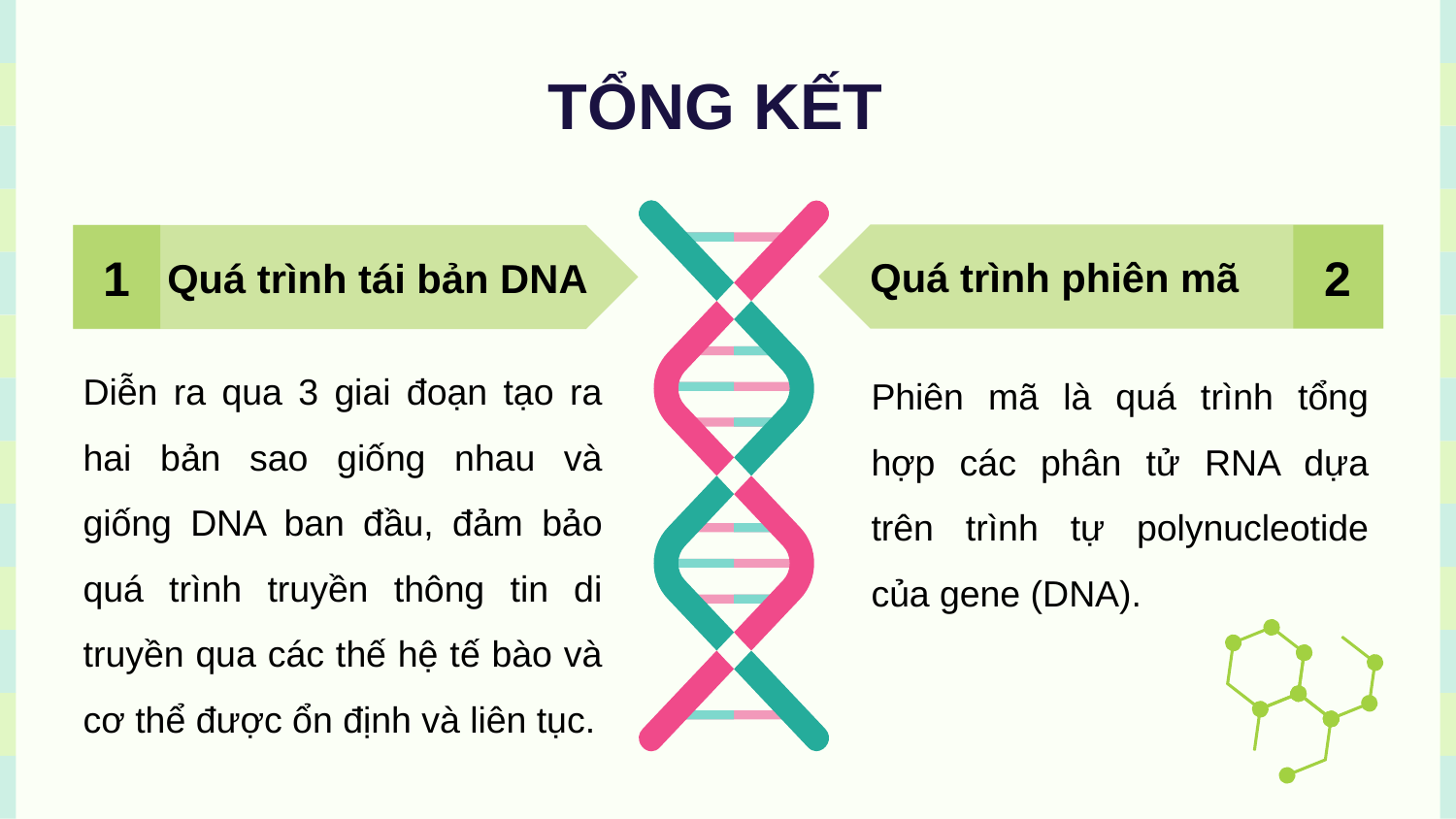

TỔNG KẾT

 Quá trình phiên mã
2
Quá trình tái bản DNA
1
Diễn ra qua 3 giai đoạn tạo ra hai bản sao giống nhau và giống DNA ban đầu, đảm bảo quá trình truyền thông tin di truyền qua các thế hệ tế bào và cơ thể được ổn định và liên tục.
Phiên mã là quá trình tổng hợp các phân tử RNA dựa trên trình tự polynucleotide của gene (DNA).